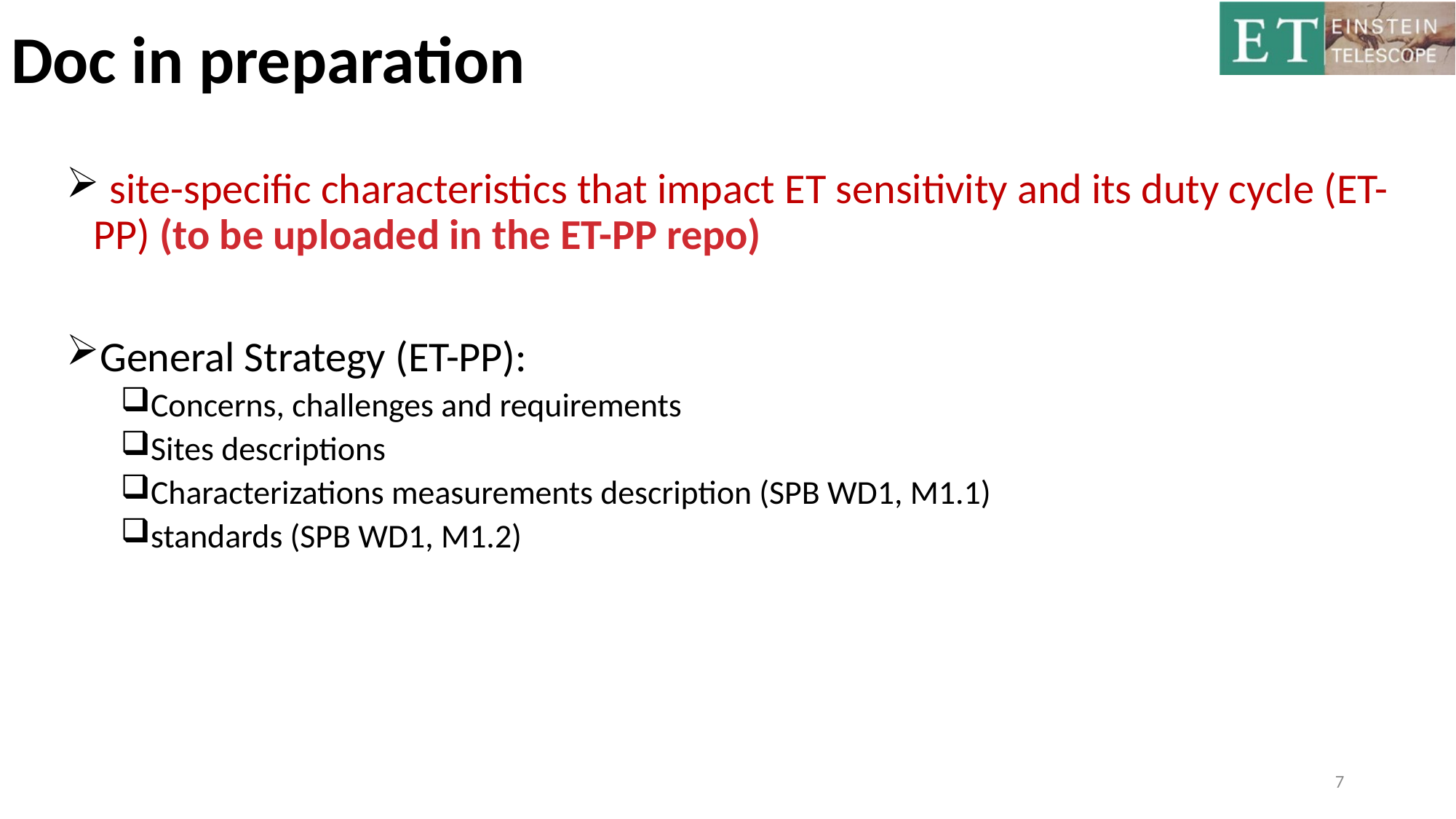

# Doc in preparation
 site-specific characteristics that impact ET sensitivity and its duty cycle (ET-PP) (to be uploaded in the ET-PP repo)

General Strategy (ET-PP):
Concerns, challenges and requirements
Sites descriptions
Characterizations measurements description (SPB WD1, M1.1)
standards (SPB WD1, M1.2)

7